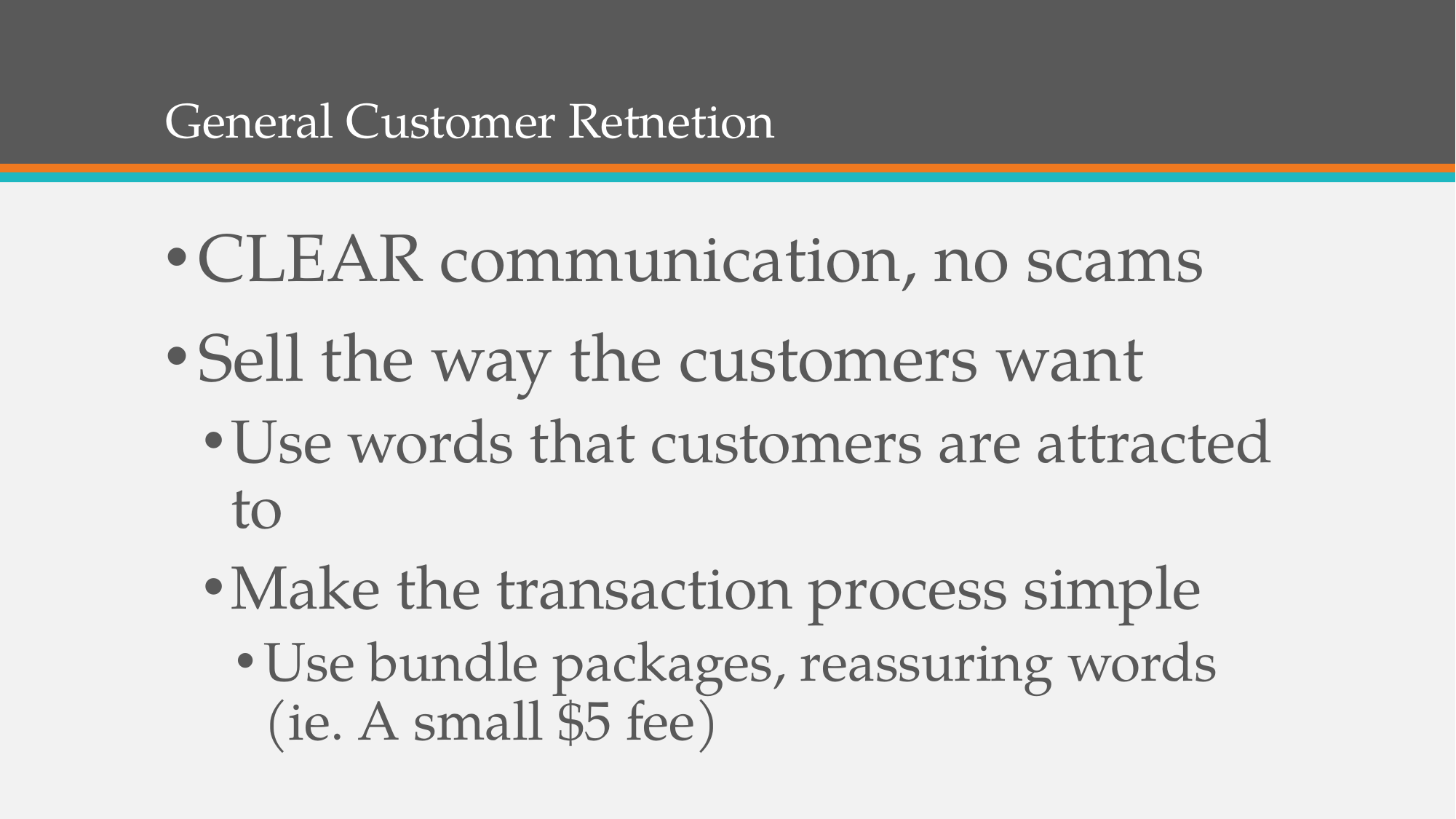

# General Customer Retnetion
CLEAR communication, no scams
Sell the way the customers want
Use words that customers are attracted to
Make the transaction process simple
Use bundle packages, reassuring words (ie. A small $5 fee)